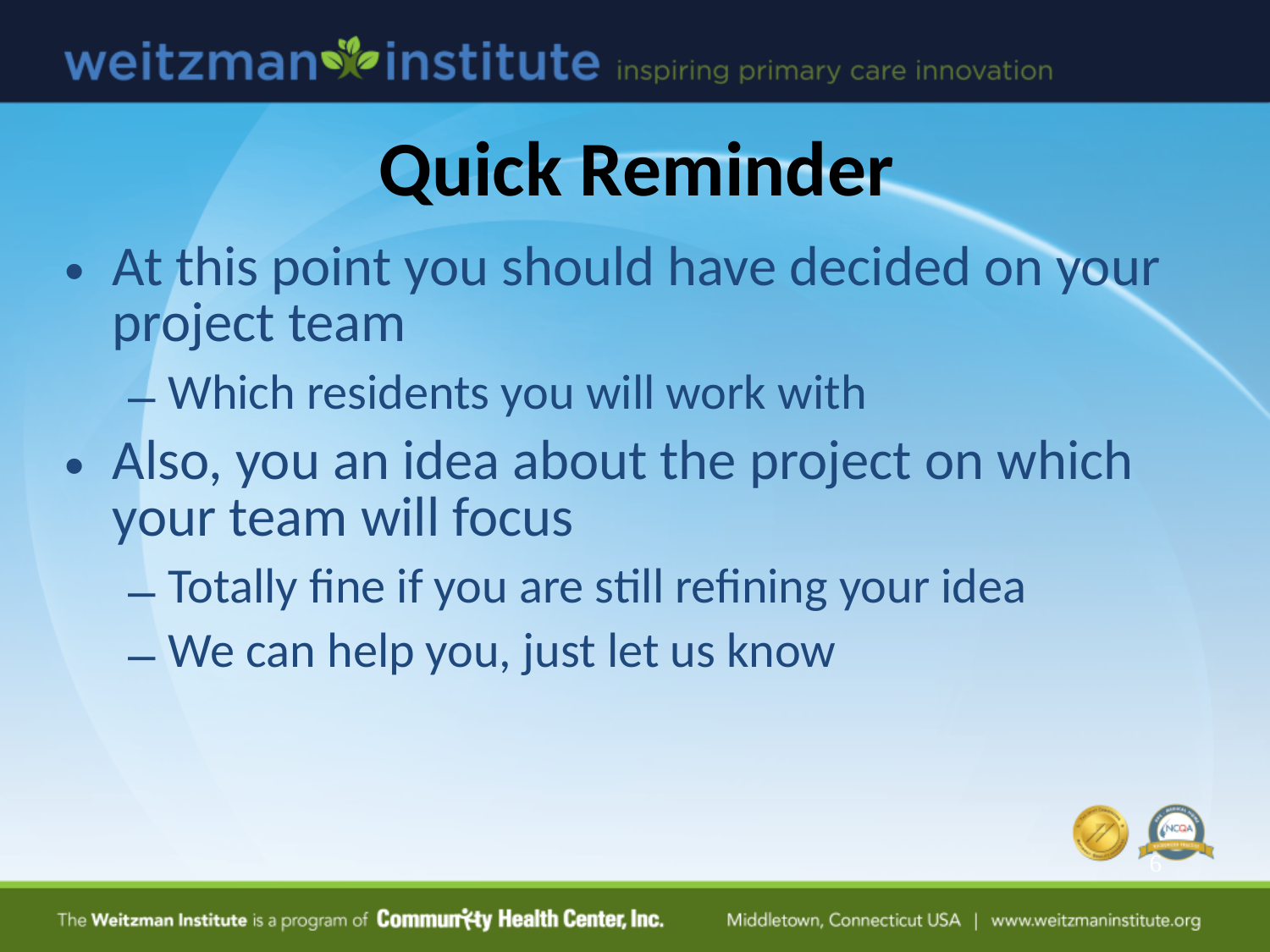

# Quick Reminder
At this point you should have decided on your project team
Which residents you will work with
Also, you an idea about the project on which your team will focus
Totally fine if you are still refining your idea
We can help you, just let us know
6